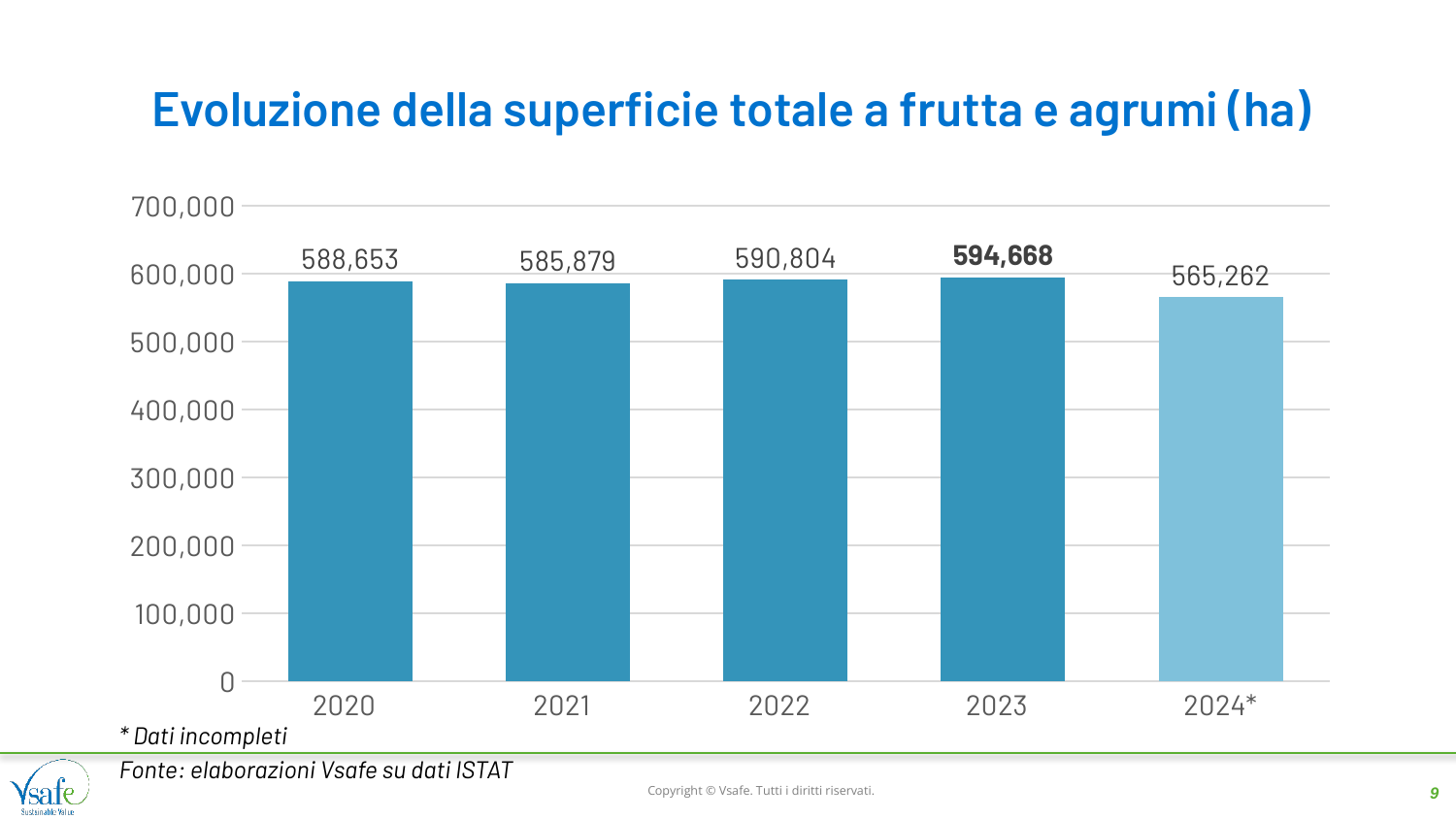

# Evoluzione della superficie totale a frutta e agrumi (ha)

### Chart

| Category |  |
|---|---|
| 2020   | 588653.0 |
| 2021   | 585879.0 |
| 2022   | 590804.0 |
| 2023   | 594668.0 |
| 2024* | 565262.0 |
* Dati incompleti
Fonte: elaborazioni Vsafe su dati ISTAT
Copyright © Vsafe. Tutti i diritti riservati.
9